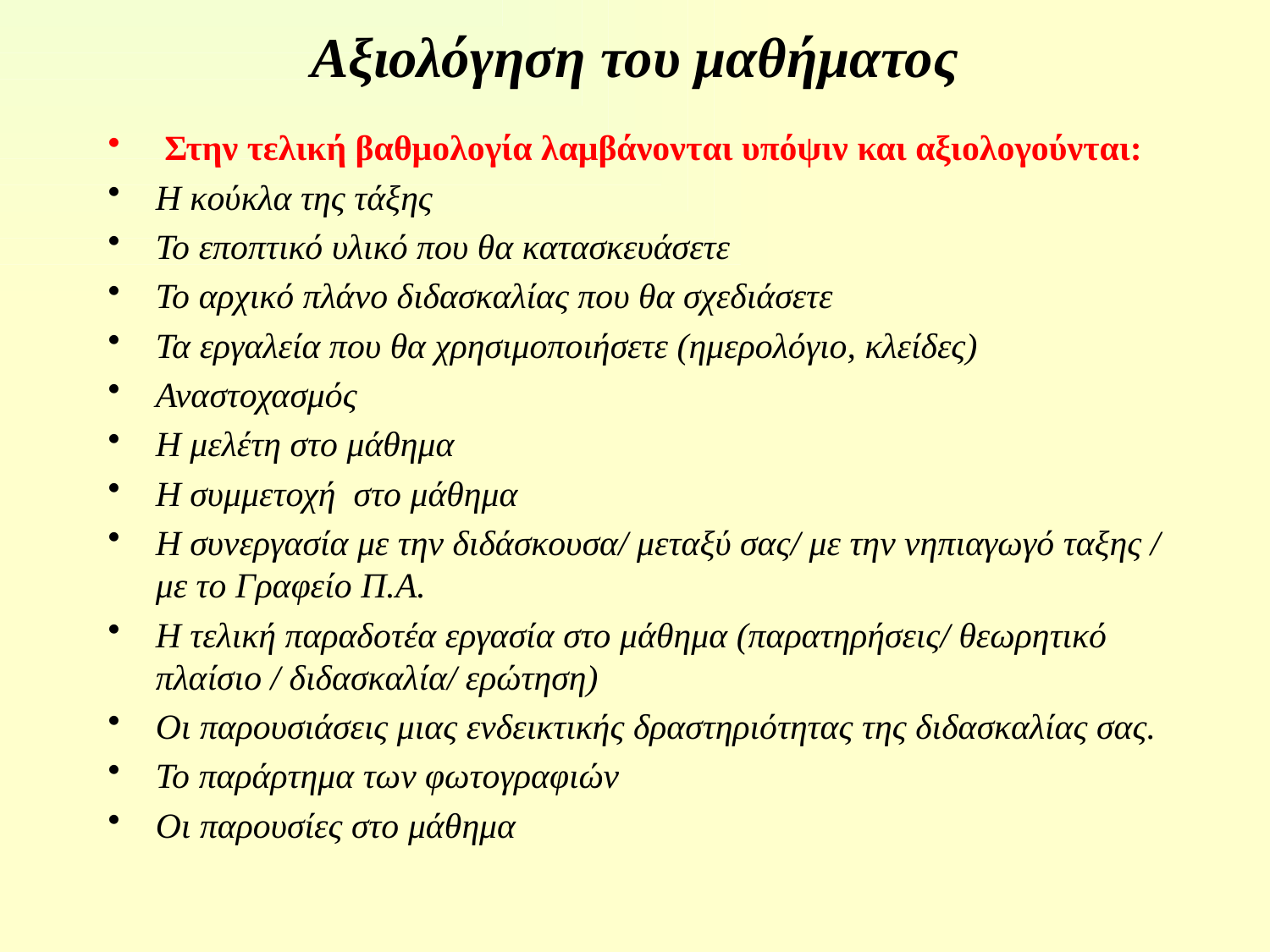

# Αξιολόγηση του μαθήματος
 Στην τελική βαθμολογία λαμβάνονται υπόψιν και αξιολογούνται:
Η κούκλα της τάξης
Το εποπτικό υλικό που θα κατασκευάσετε
Το αρχικό πλάνο διδασκαλίας που θα σχεδιάσετε
Τα εργαλεία που θα χρησιμοποιήσετε (ημερολόγιο, κλείδες)
Αναστοχασμός
Η μελέτη στο μάθημα
Η συμμετοχή  στο μάθημα
Η συνεργασία με την διδάσκουσα/ μεταξύ σας/ με την νηπιαγωγό ταξης / με το Γραφείο Π.Α.
Η τελική παραδοτέα εργασία στο μάθημα (παρατηρήσεις/ θεωρητικό πλαίσιο / διδασκαλία/ ερώτηση)
Οι παρουσιάσεις μιας ενδεικτικής δραστηριότητας της διδασκαλίας σας.
Το παράρτημα των φωτογραφιών
Οι παρουσίες στο μάθημα